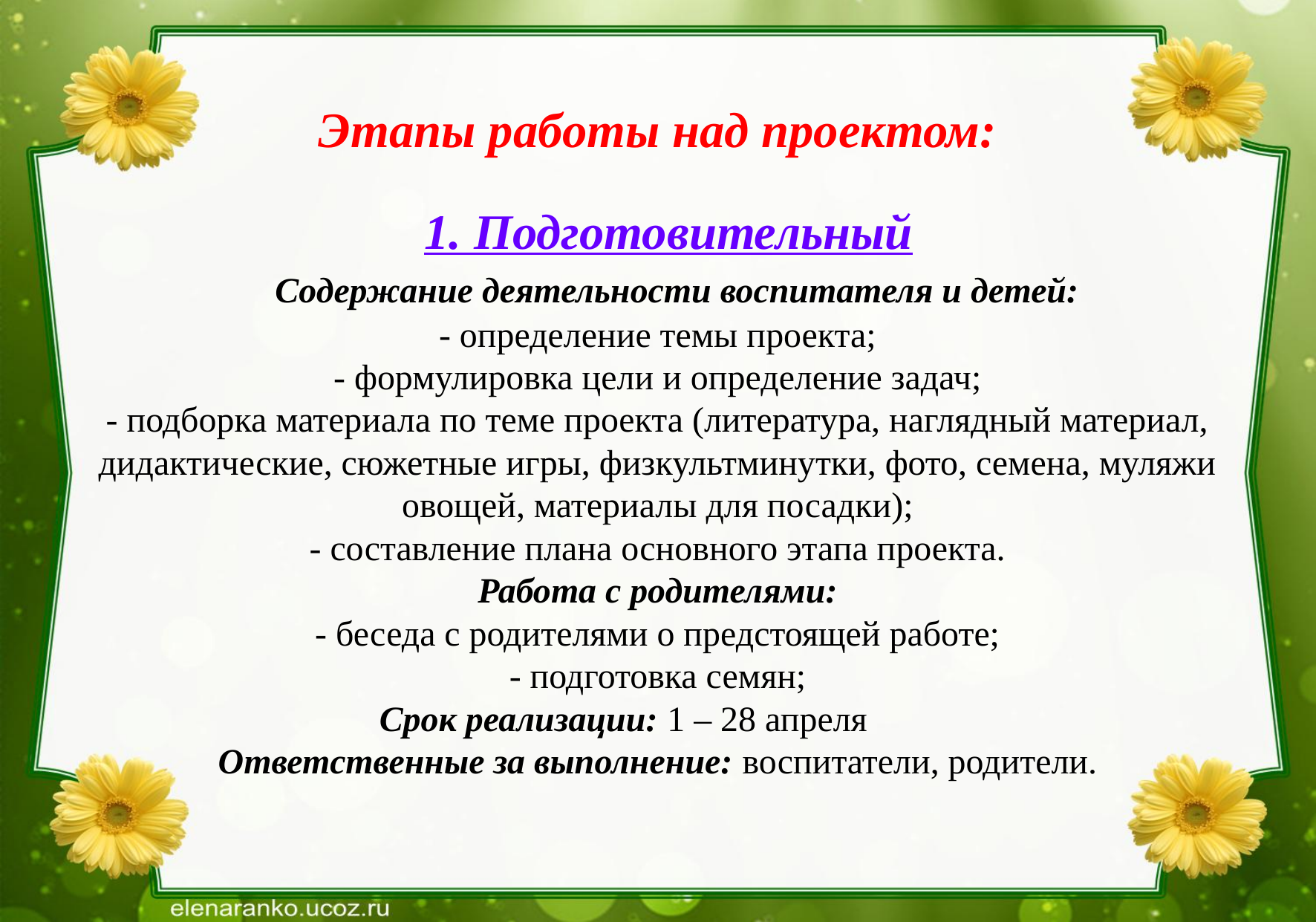

# Этапы работы над проектом:   1. Подготовительный Содержание деятельности воспитателя и детей: - определение темы проекта; - формулировка цели и определение задач; - подборка материала по теме проекта (литература, наглядный материал, дидактические, сюжетные игры, физкультминутки, фото, семена, муляжи овощей, материалы для посадки); - составление плана основного этапа проекта. Работа с родителями: - беседа с родителями о предстоящей работе; - подготовка семян; Срок реализации: 1 – 28 апреля Ответственные за выполнение: воспитатели, родители.